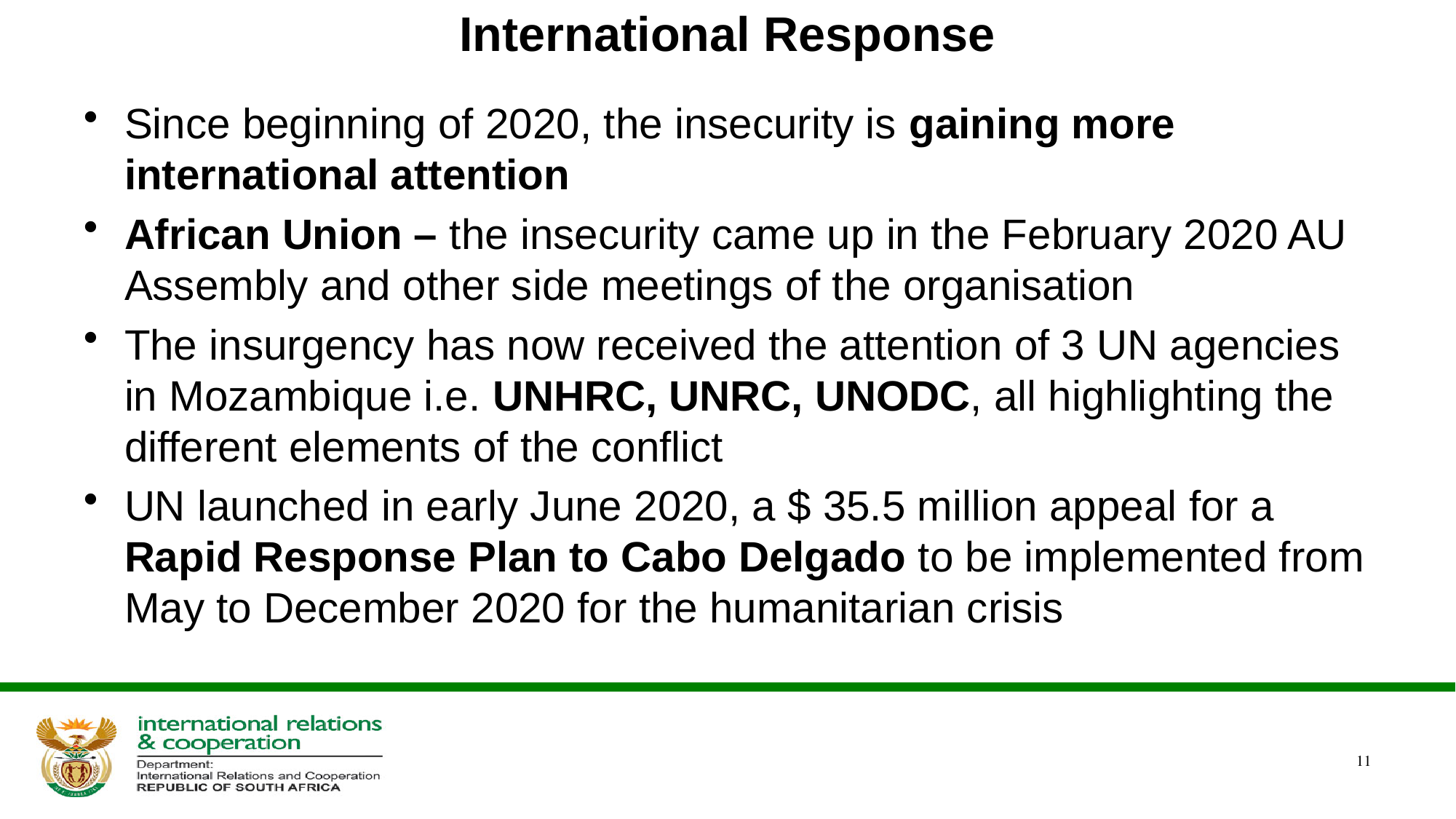

# International Response

Since beginning of 2020, the insecurity is gaining more international attention
African Union – the insecurity came up in the February 2020 AU Assembly and other side meetings of the organisation
The insurgency has now received the attention of 3 UN agencies in Mozambique i.e. UNHRC, UNRC, UNODC, all highlighting the different elements of the conflict
UN launched in early June 2020, a $ 35.5 million appeal for a Rapid Response Plan to Cabo Delgado to be implemented from May to December 2020 for the humanitarian crisis

11